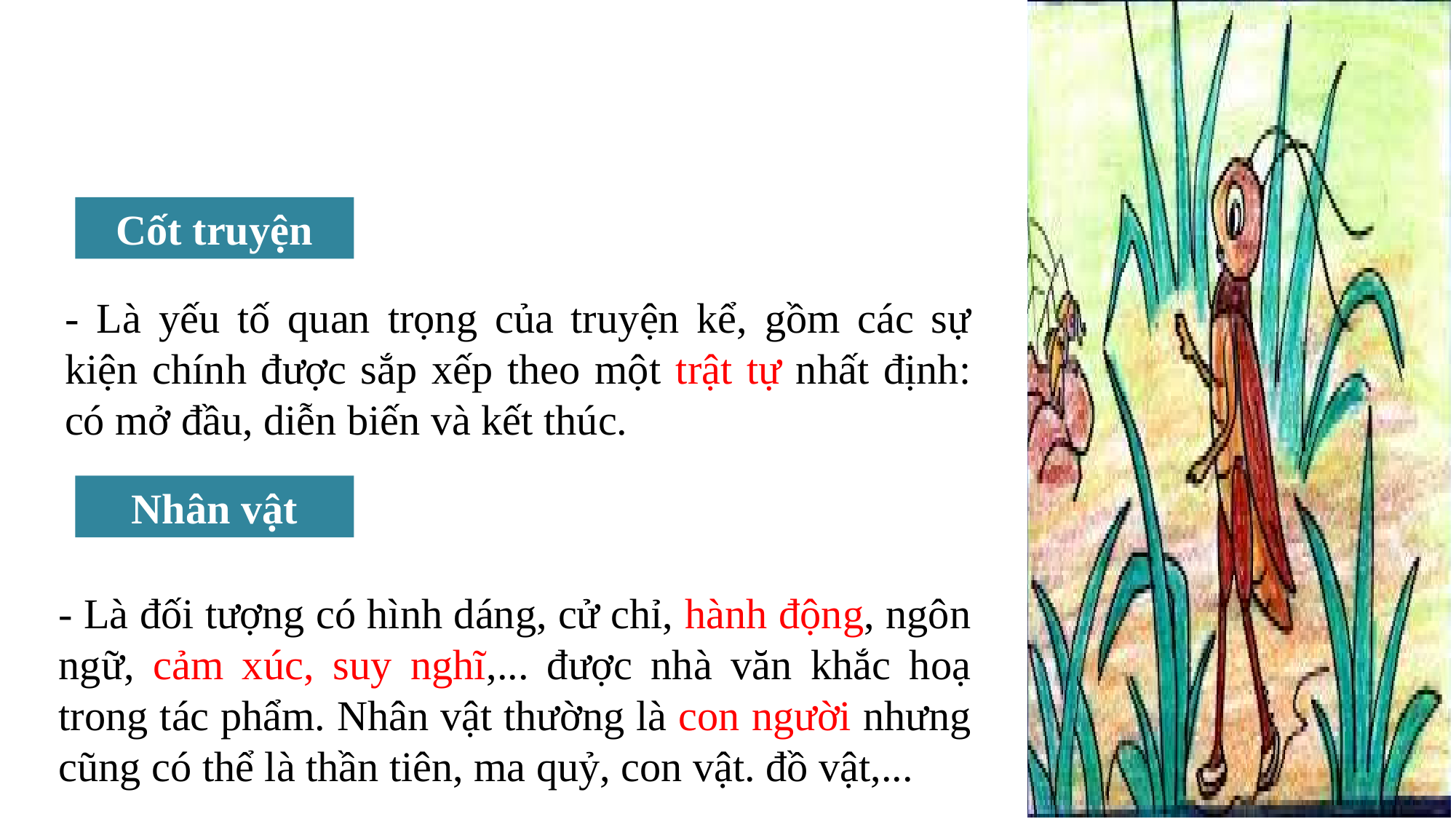

Cốt truyện
- Là yếu tố quan trọng của truyện kể, gồm các sự kiện chính được sắp xếp theo một trật tự nhất định: có mở đầu, diễn biến và kết thúc.
Nhân vật
- Là đối tượng có hình dáng, cử chỉ, hành động, ngôn ngữ, cảm xúc, suy nghĩ,... được nhà văn khắc hoạ trong tác phẩm. Nhân vật thường là con người nhưng cũng có thể là thần tiên, ma quỷ, con vật. đồ vật,...